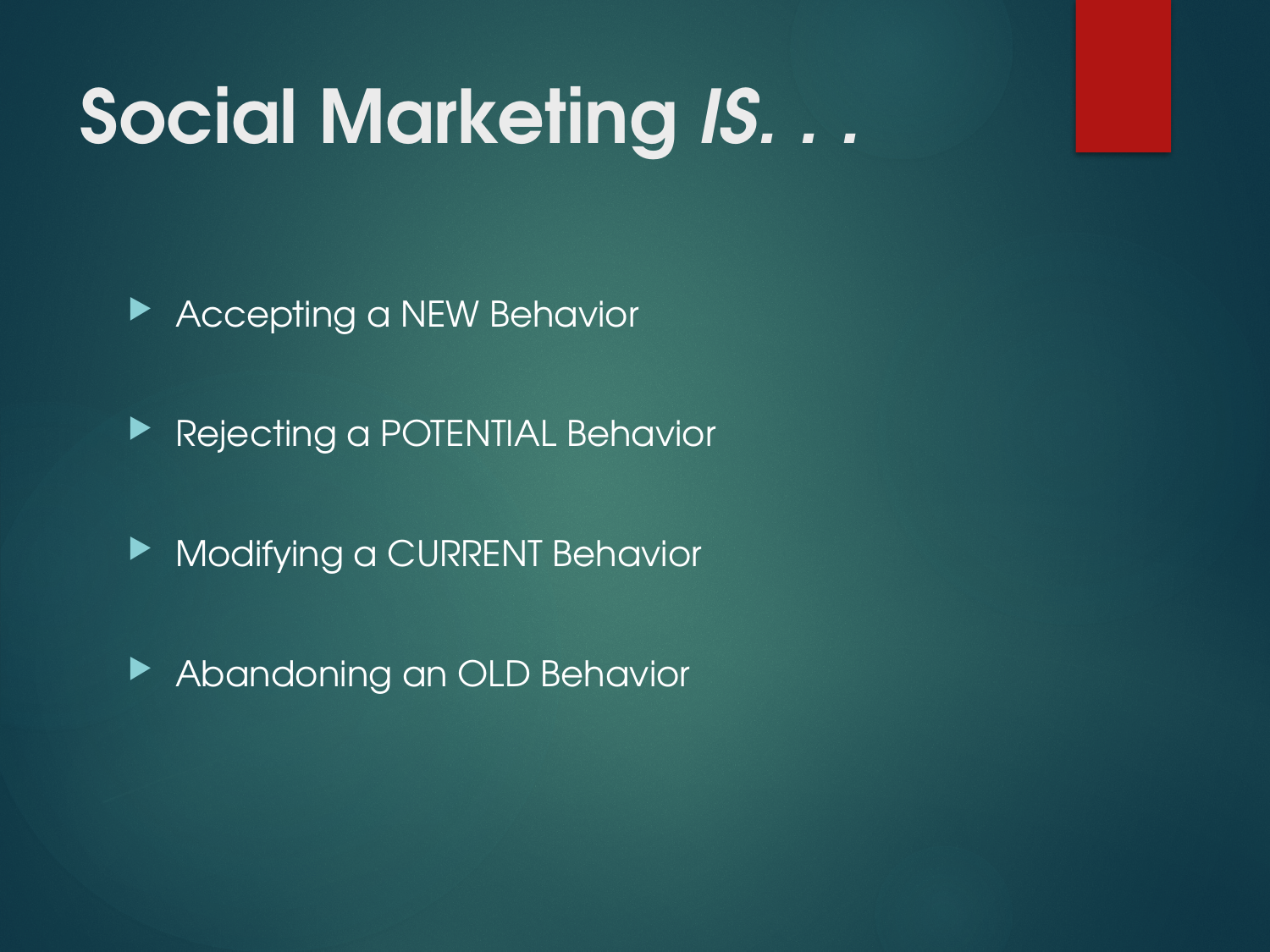

# Social Marketing IS. . .
Accepting a NEW Behavior

Rejecting a POTENTIAL Behavior

Modifying a CURRENT Behavior

Abandoning an OLD Behavior